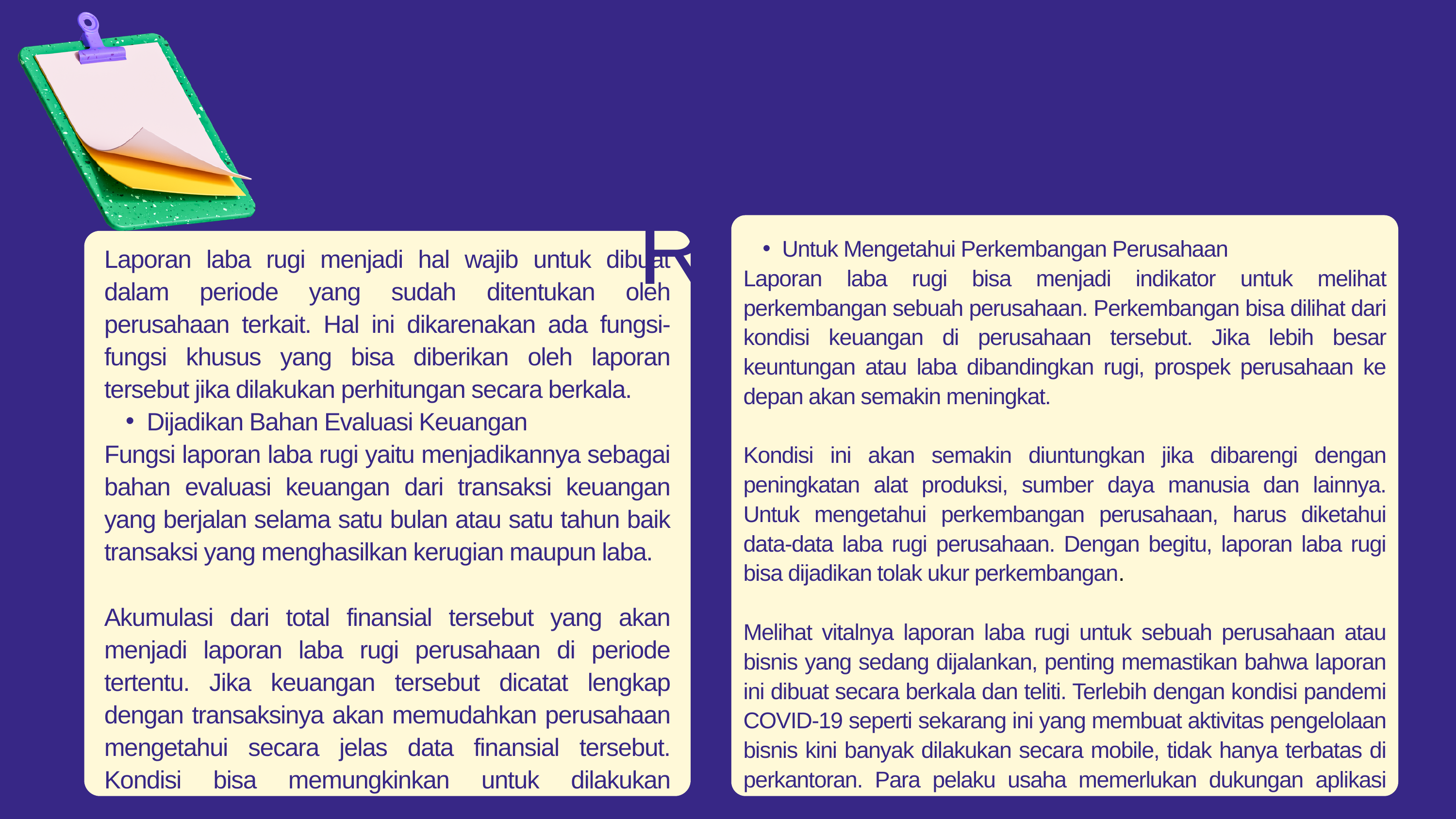

Fungsi Laporan Laba Rugi

Untuk Mengetahui Perkembangan Perusahaan
Laporan laba rugi bisa menjadi indikator untuk melihat perkembangan sebuah perusahaan. Perkembangan bisa dilihat dari kondisi keuangan di perusahaan tersebut. Jika lebih besar keuntungan atau laba dibandingkan rugi, prospek perusahaan ke depan akan semakin meningkat.

Kondisi ini akan semakin diuntungkan jika dibarengi dengan peningkatan alat produksi, sumber daya manusia dan lainnya. Untuk mengetahui perkembangan perusahaan, harus diketahui data-data laba rugi perusahaan. Dengan begitu, laporan laba rugi bisa dijadikan tolak ukur perkembangan.

Melihat vitalnya laporan laba rugi untuk sebuah perusahaan atau bisnis yang sedang dijalankan, penting memastikan bahwa laporan ini dibuat secara berkala dan teliti. Terlebih dengan kondisi pandemi COVID-19 seperti sekarang ini yang membuat aktivitas pengelolaan bisnis kini banyak dilakukan secara mobile, tidak hanya terbatas di perkantoran. Para pelaku usaha memerlukan dukungan aplikasi perbankan untuk mengelola keuangan secara fleksibel.

Laporan laba rugi menjadi hal wajib untuk dibuat dalam periode yang sudah ditentukan oleh perusahaan terkait. Hal ini dikarenakan ada fungsi-fungsi khusus yang bisa diberikan oleh laporan tersebut jika dilakukan perhitungan secara berkala.
Dijadikan Bahan Evaluasi Keuangan
Fungsi laporan laba rugi yaitu menjadikannya sebagai bahan evaluasi keuangan dari transaksi keuangan yang berjalan selama satu bulan atau satu tahun baik transaksi yang menghasilkan kerugian maupun laba.

Akumulasi dari total finansial tersebut yang akan menjadi laporan laba rugi perusahaan di periode tertentu. Jika keuangan tersebut dicatat lengkap dengan transaksinya akan memudahkan perusahaan mengetahui secara jelas data finansial tersebut. Kondisi bisa memungkinkan untuk dilakukan penghitungan lebih menyeluruh ketika evaluasi.